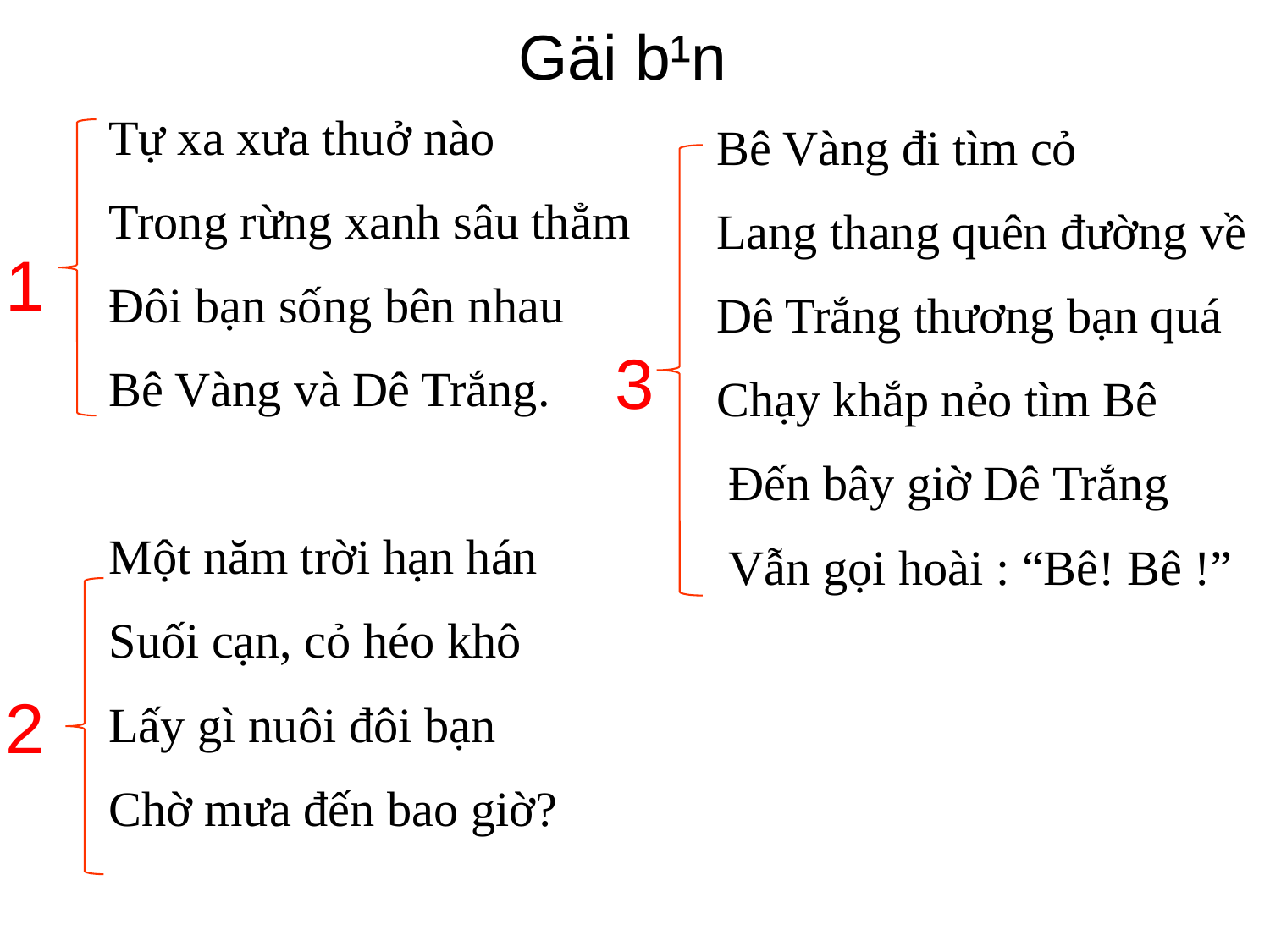

Gäi b¹n
Tự xa xưa thuở nào
Trong rừng xanh sâu thẳm
Đôi bạn sống bên nhau
Bê Vàng và Dê Trắng.

Một năm trời hạn hán
Suối cạn, cỏ héo khô
Lấy gì nuôi đôi bạn
Chờ mưa đến bao giờ?
   Bê Vàng đi tìm cỏ
   Lang thang quên đường về
   Dê Trắng thương bạn quá
   Chạy khắp nẻo tìm Bê
    Đến bây giờ Dê Trắng
    Vẫn gọi hoài : “Bê! Bê !”

1
3

2